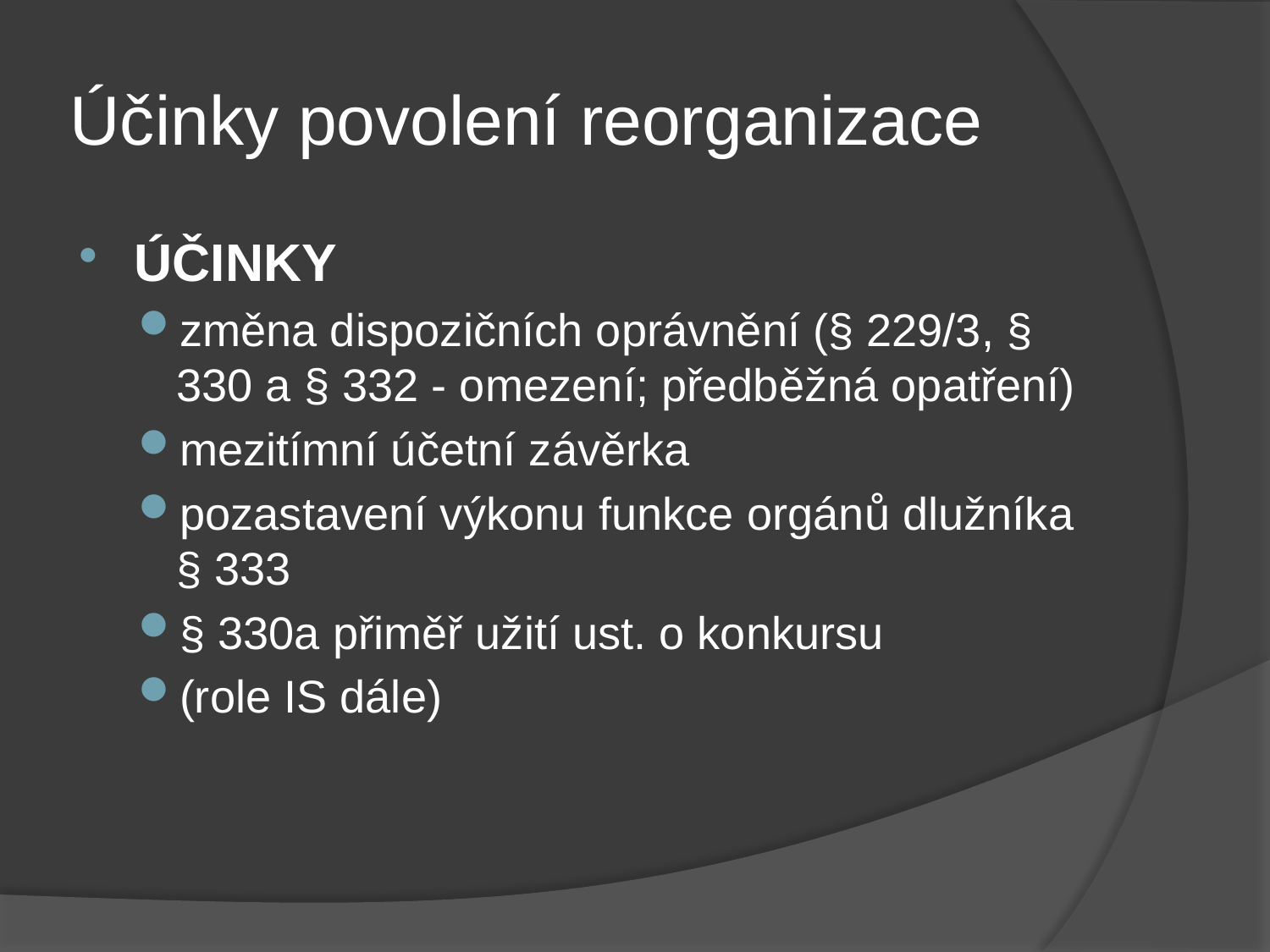

# Účinky povolení reorganizace
ÚČINKY
změna dispozičních oprávnění (§ 229/3, § 330 a § 332 - omezení; předběžná opatření)
mezitímní účetní závěrka
pozastavení výkonu funkce orgánů dlužníka § 333
§ 330a přiměř užití ust. o konkursu
(role IS dále)